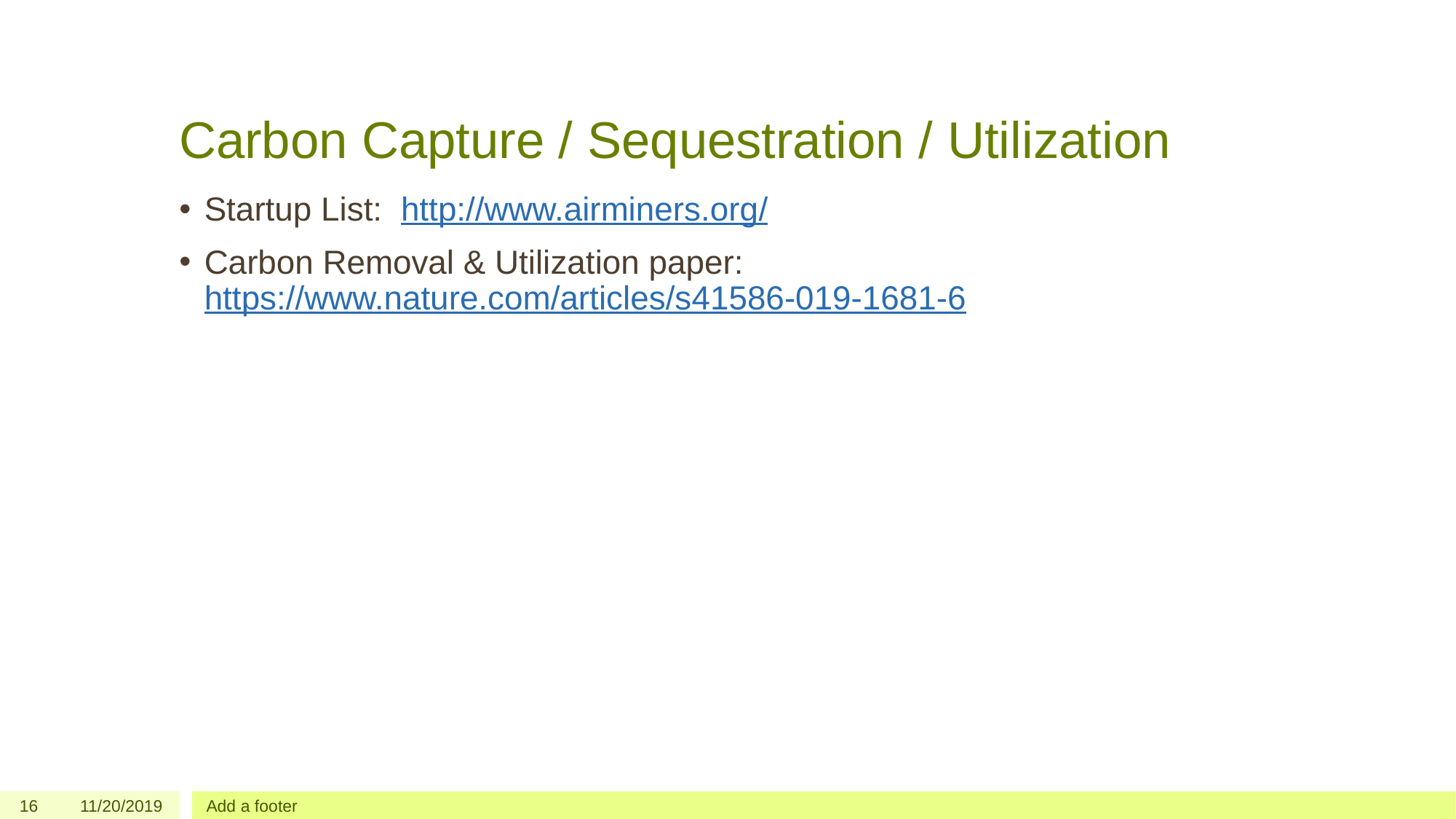

# Carbon Capture / Sequestration / Utilization
Startup List:  http://www.airminers.org/
Carbon Removal & Utilization paper: https://www.nature.com/articles/s41586-019-1681-6
16
11/20/2019
Add a footer